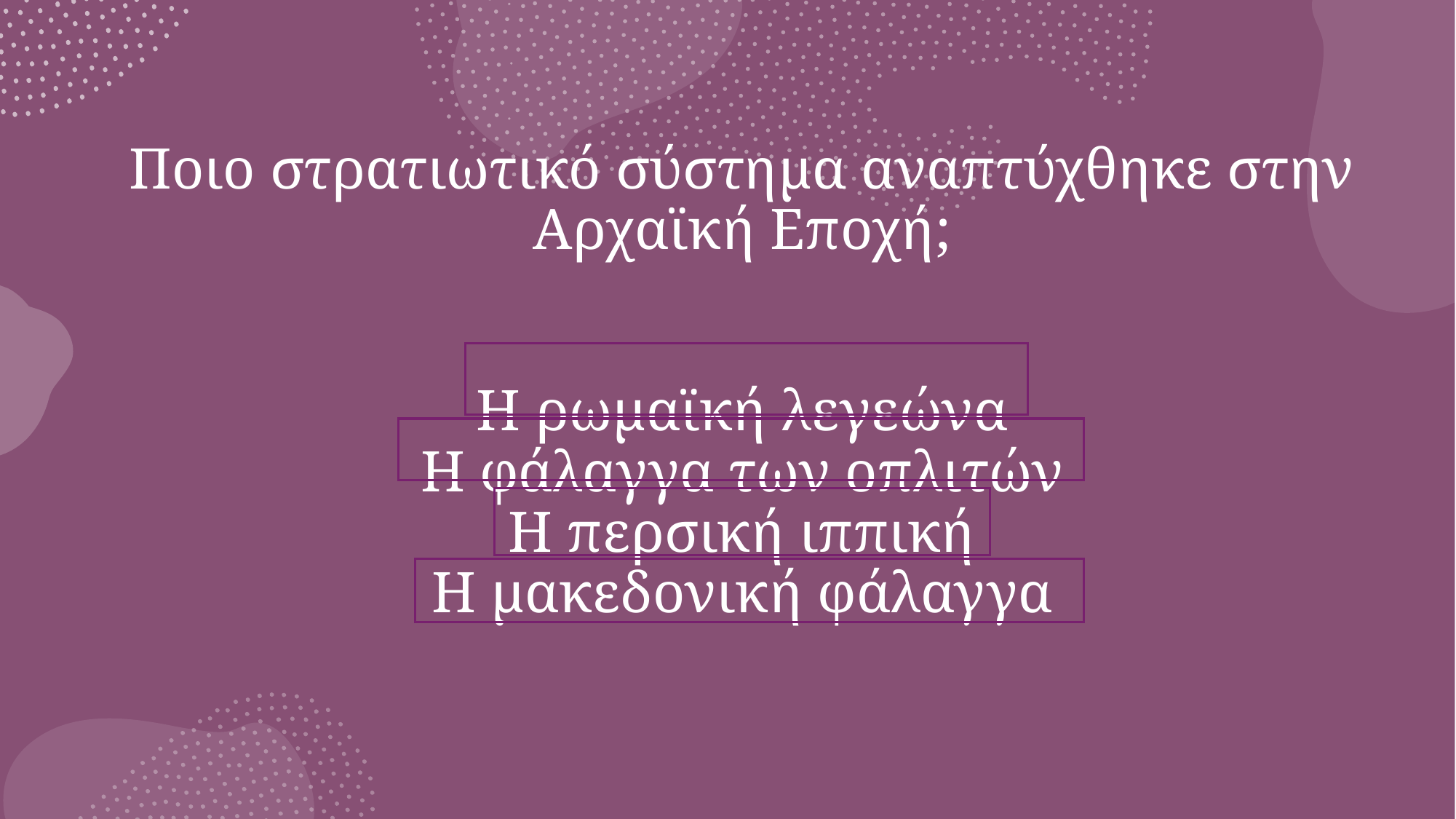

# Ποιο στρατιωτικό σύστημα αναπτύχθηκε στην Αρχαϊκή Εποχή; Η ρωμαϊκή λεγεώνα Η φάλαγγα των οπλιτών Η περσική ιππική Η μακεδονική φάλαγγα